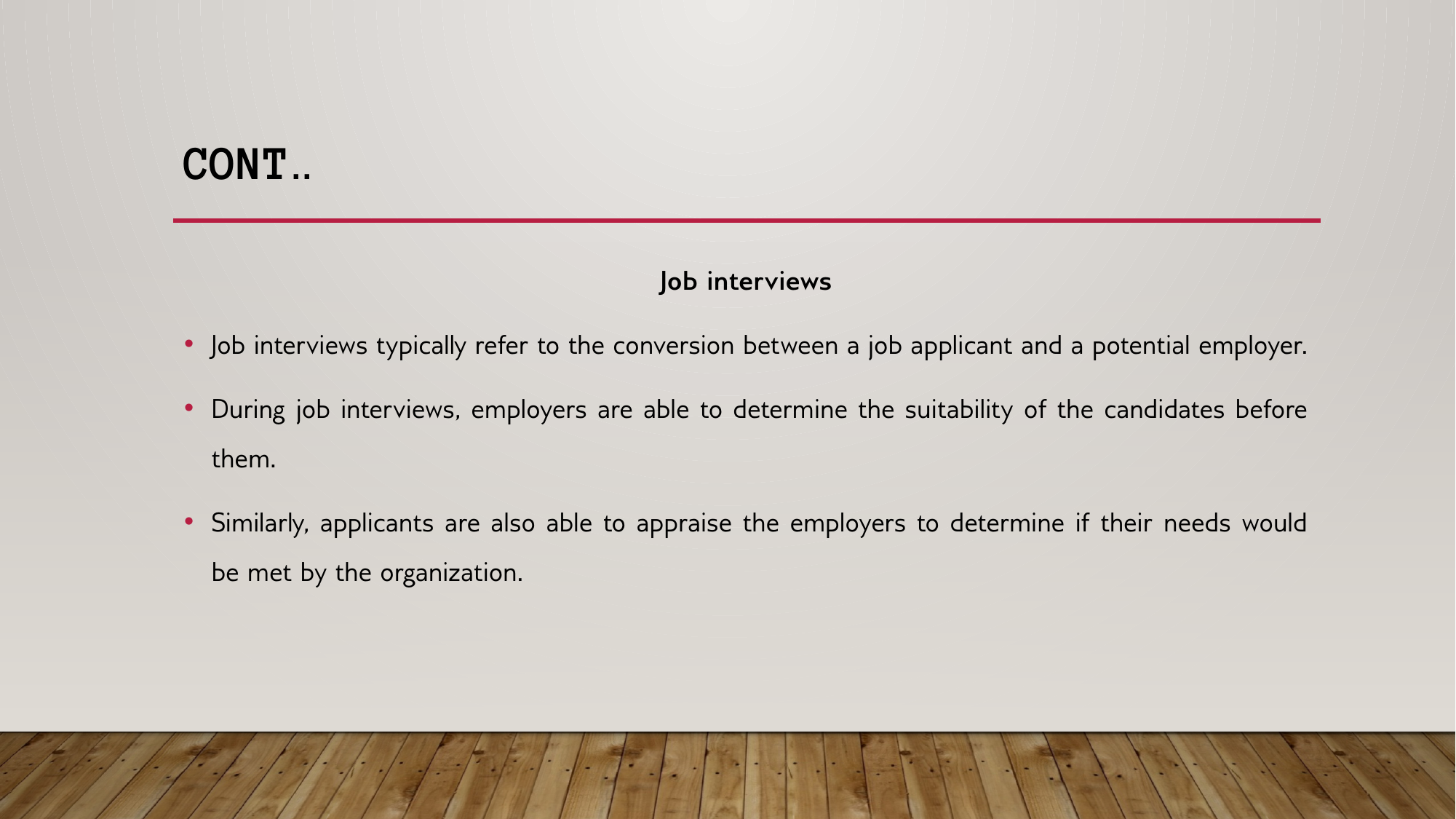

# Cont..
Job interviews
Job interviews typically refer to the conversion between a job applicant and a potential employer.
During job interviews, employers are able to determine the suitability of the candidates before them.
Similarly, applicants are also able to appraise the employers to determine if their needs would be met by the organization.